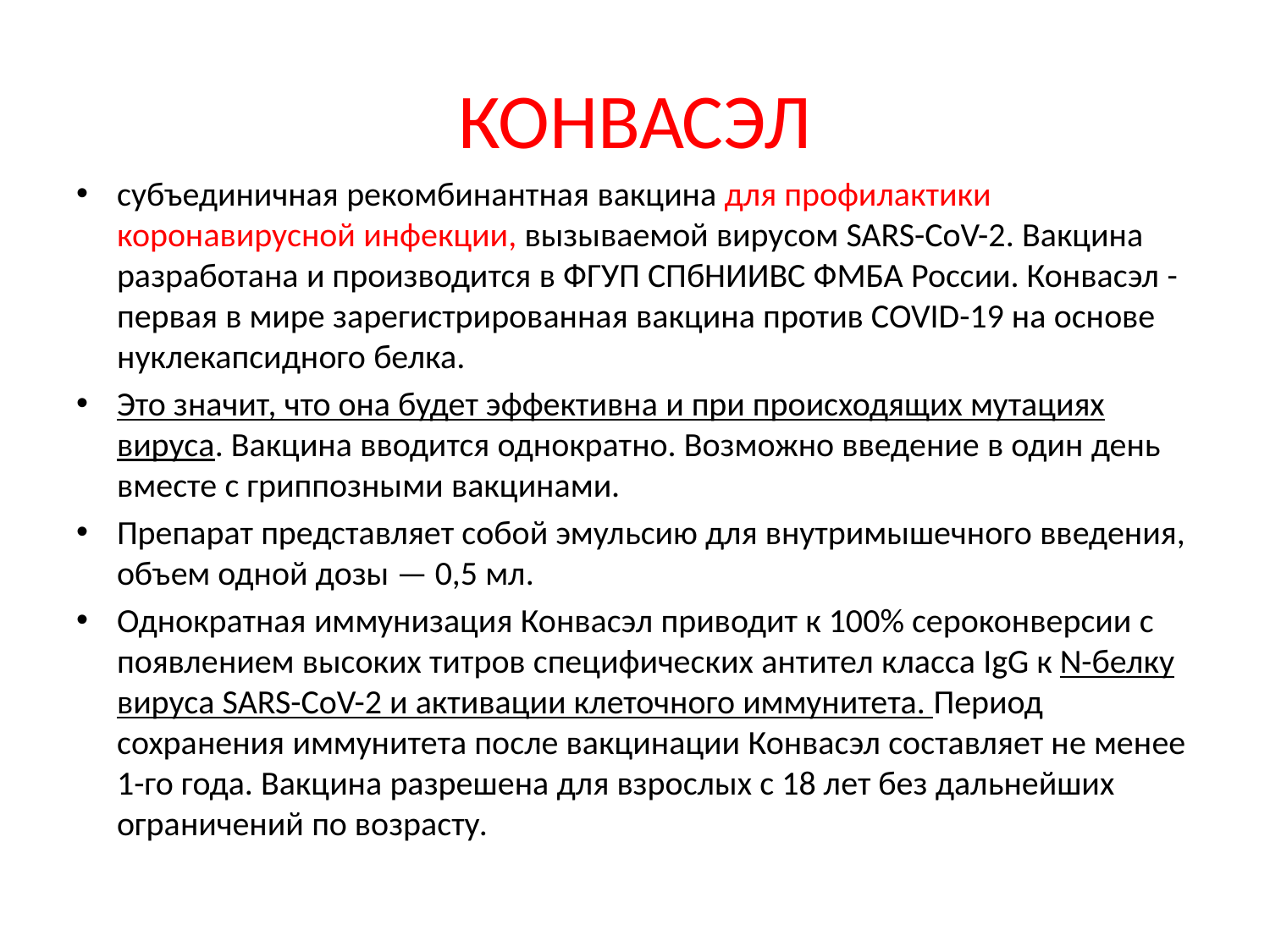

# КОНВАСЭЛ
субъединичная рекомбинантная вакцина для профилактики коронавирусной инфекции, вызываемой вирусом SARS-CoV-2. Вакцина разработана и производится в ФГУП СПбНИИВС ФМБА России. Конвасэл - первая в мире зарегистрированная вакцина против COVID-19 на основе нуклекапсидного белка.
Это значит, что она будет эффективна и при происходящих мутациях вируса. Вакцина вводится однократно. Возможно введение в один день  вместе с гриппозными вакцинами.
Препарат представляет собой эмульсию для внутримышечного введения, объем одной дозы — 0,5 мл.
Однократная иммунизация Конвасэл приводит к 100% сероконверсии с появлением высоких титров специфических антител класса IgG к N-белку вируса SARS-CoV-2 и активации клеточного иммунитета. Период сохранения иммунитета после вакцинации Конвасэл составляет не менее 1-го года. Вакцина разрешена для взрослых с 18 лет без дальнейших ограничений по возрасту.